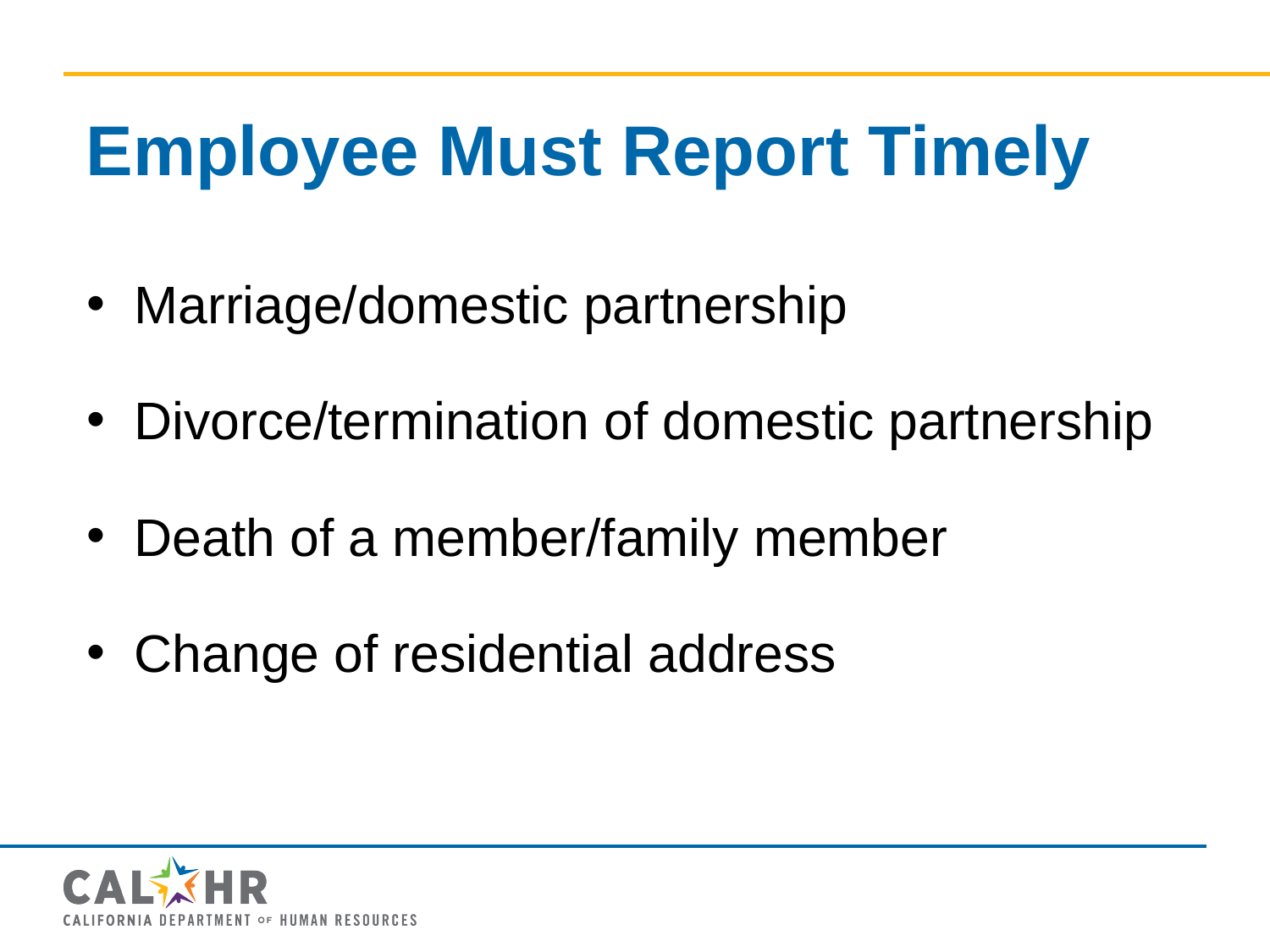

# Employee Must Report Timely
Marriage/domestic partnership
Divorce/termination of domestic partnership
Death of a member/family member
Change of residential address